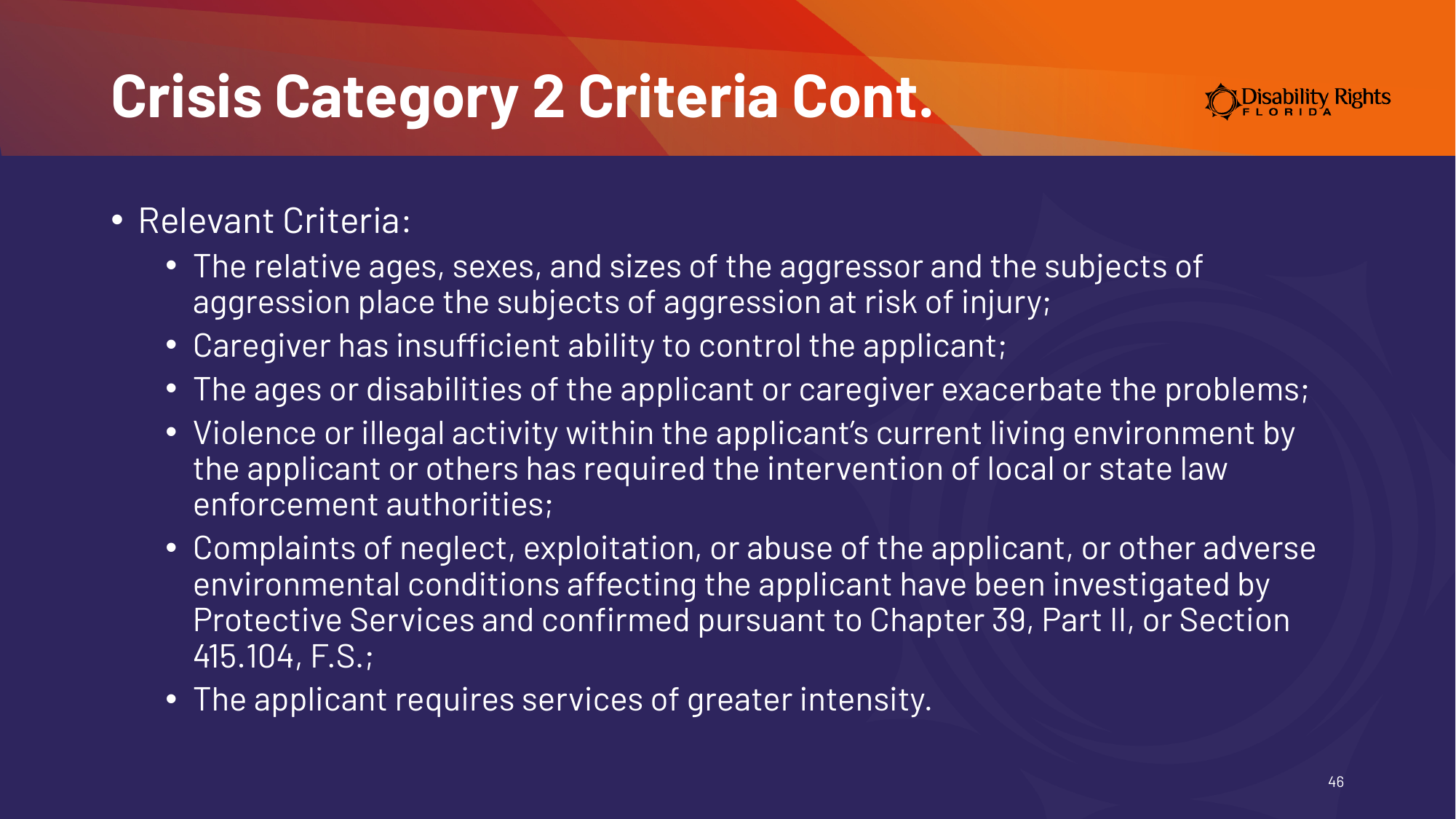

# Crisis Category 2 Criteria Cont.
Relevant Criteria:
The relative ages, sexes, and sizes of the aggressor and the subjects of aggression place the subjects of aggression at risk of injury;
Caregiver has insufficient ability to control the applicant;
The ages or disabilities of the applicant or caregiver exacerbate the problems;
Violence or illegal activity within the applicant’s current living environment by the applicant or others has required the intervention of local or state law enforcement authorities;
Complaints of neglect, exploitation, or abuse of the applicant, or other adverse environmental conditions affecting the applicant have been investigated by Protective Services and confirmed pursuant to Chapter 39, Part II, or Section 415.104, F.S.;
The applicant requires services of greater intensity.

46